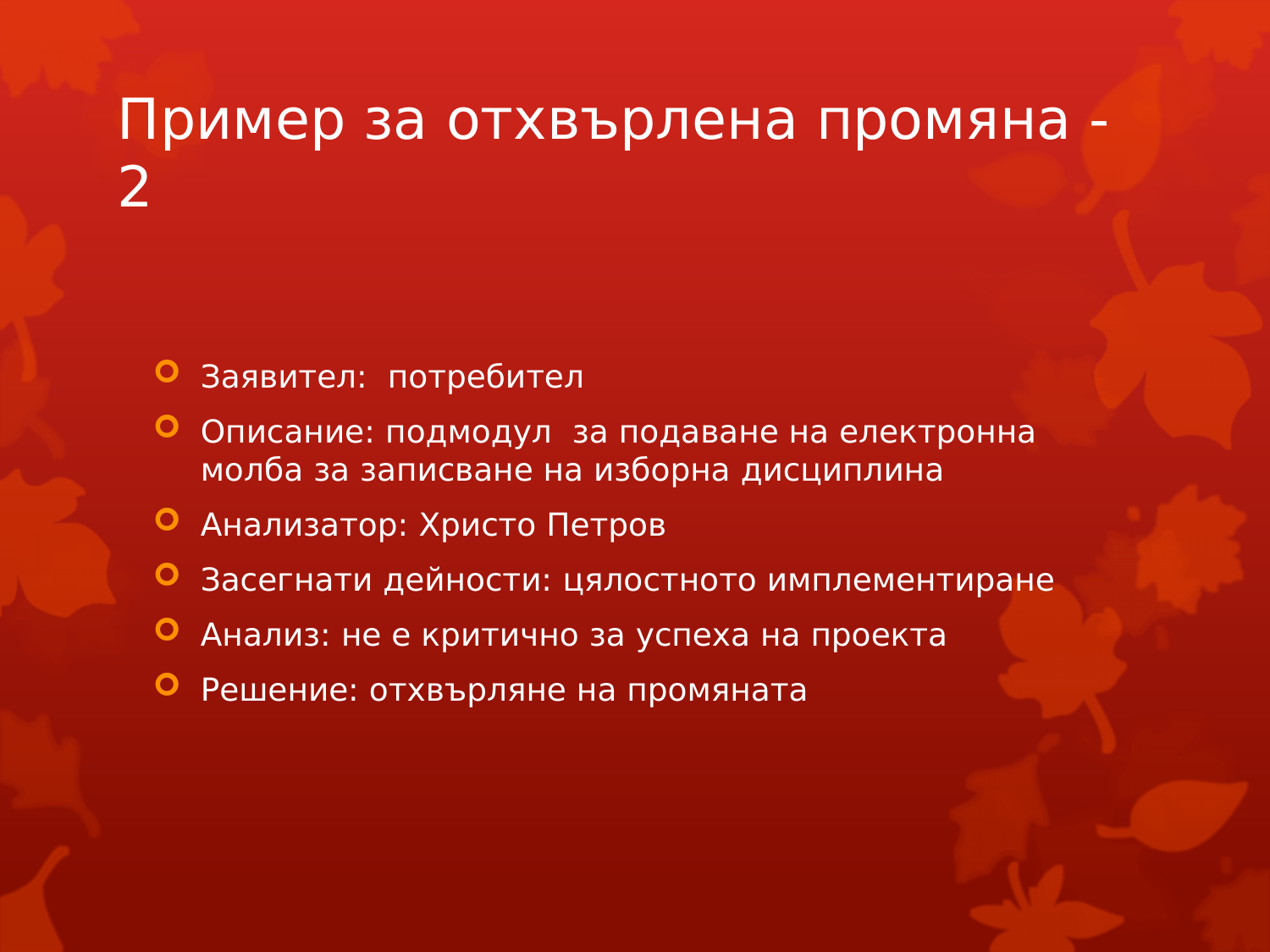

# Пример за отхвърлена промяна - 2
Заявител:  потребител
Описание: подмодул  за подаване на електронна молба за записване на изборна дисциплина
Анализатор: Христо Петров
Засегнати дейности: цялостното имплементиране
Анализ: не е критично за успеха на проекта
Решение: отхвърляне на промяната